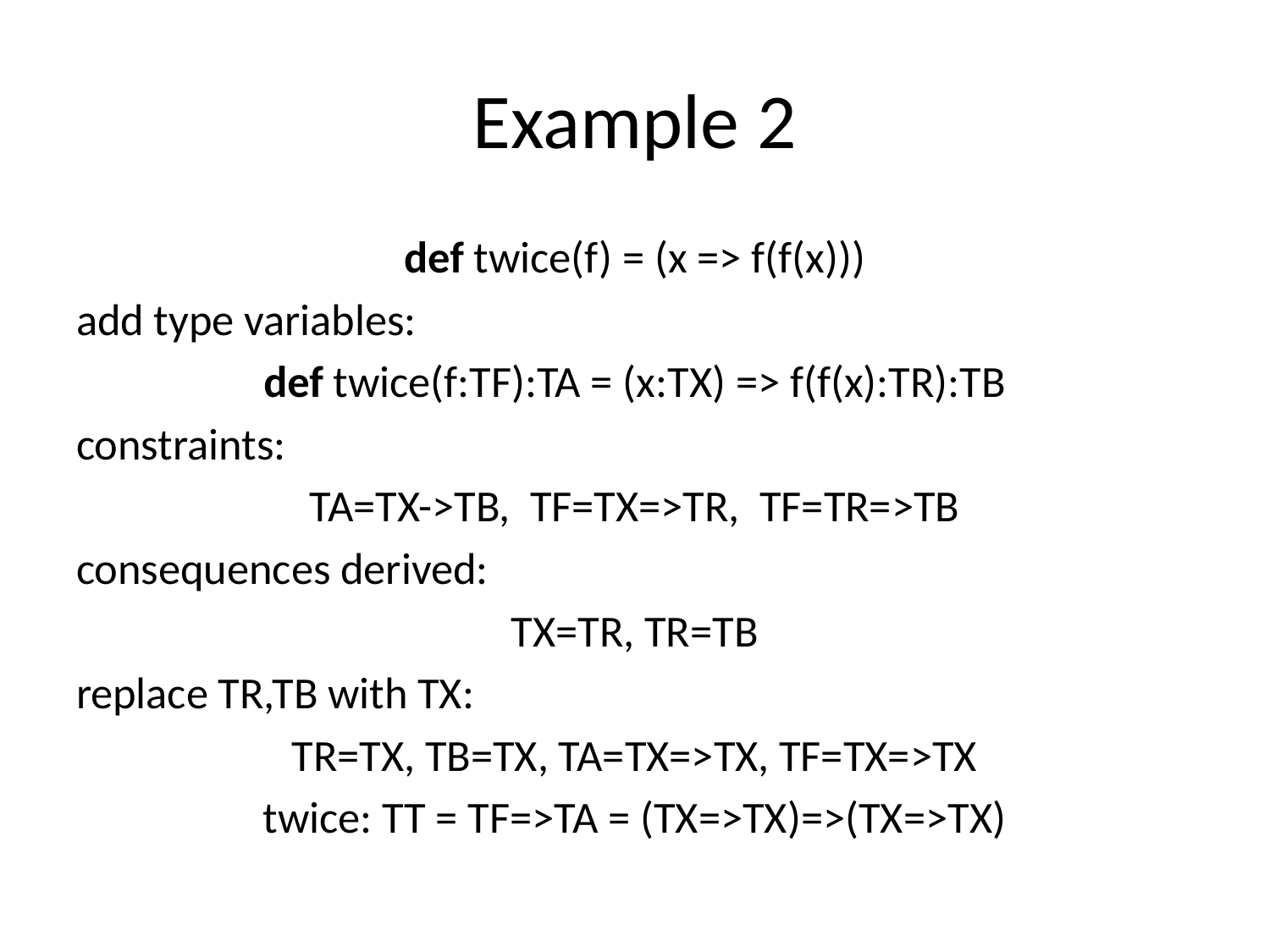

# Example 2
def twice(f) = (x => f(f(x)))
add type variables:
def twice(f:TF):TA = (x:TX) => f(f(x):TR):TB
constraints:
TA=TX->TB,  TF=TX=>TR,  TF=TR=>TB
consequences derived:
TX=TR, TR=TB
replace TR,TB with TX:
TR=TX, TB=TX, TA=TX=>TX, TF=TX=>TX
twice: TT = TF=>TA = (TX=>TX)=>(TX=>TX)